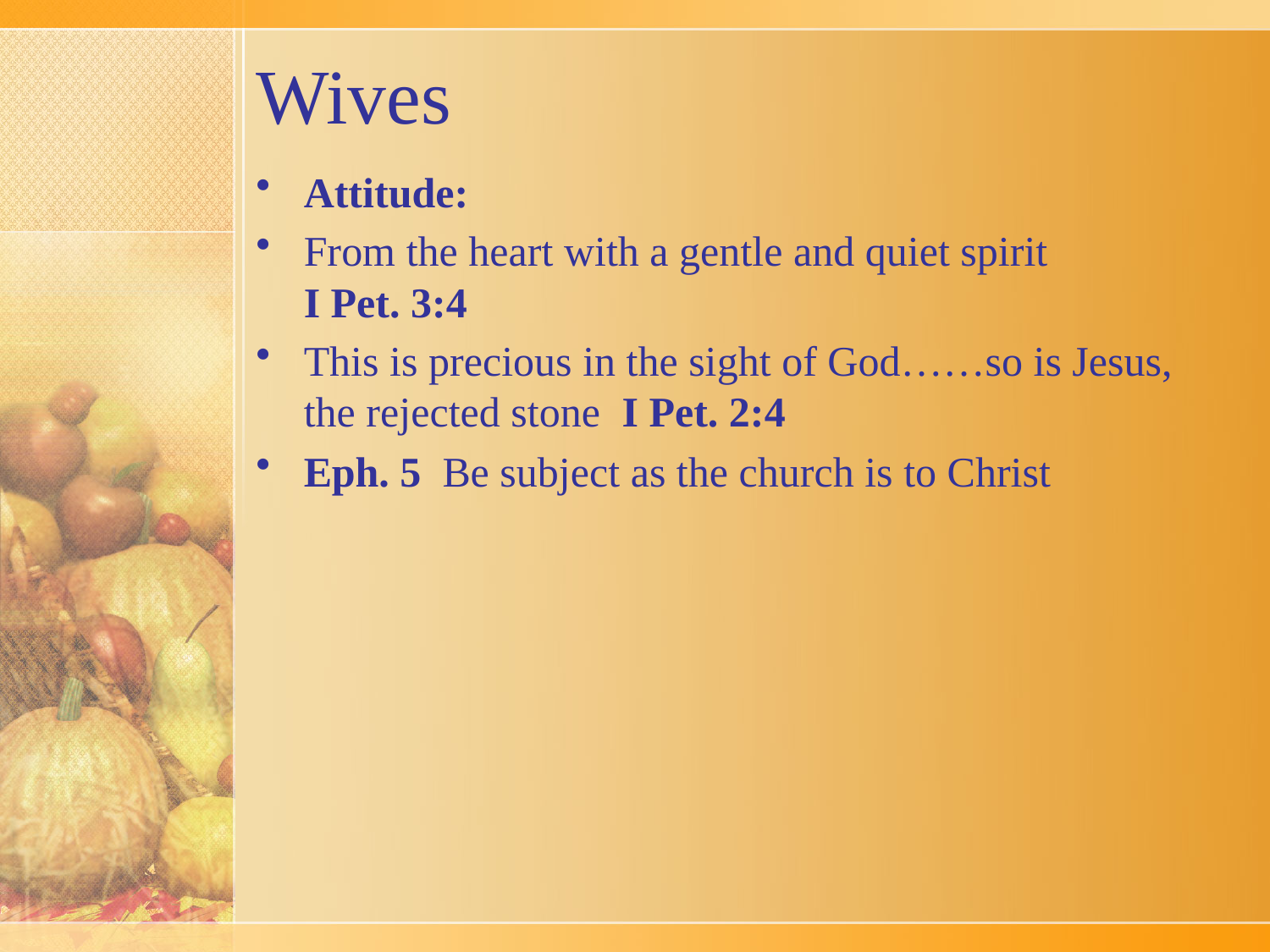

# Wives
Attitude:
From the heart with a gentle and quiet spirit             I Pet. 3:4
This is precious in the sight of God……so is Jesus, the rejected stone  I Pet. 2:4
Eph. 5  Be subject as the church is to Christ